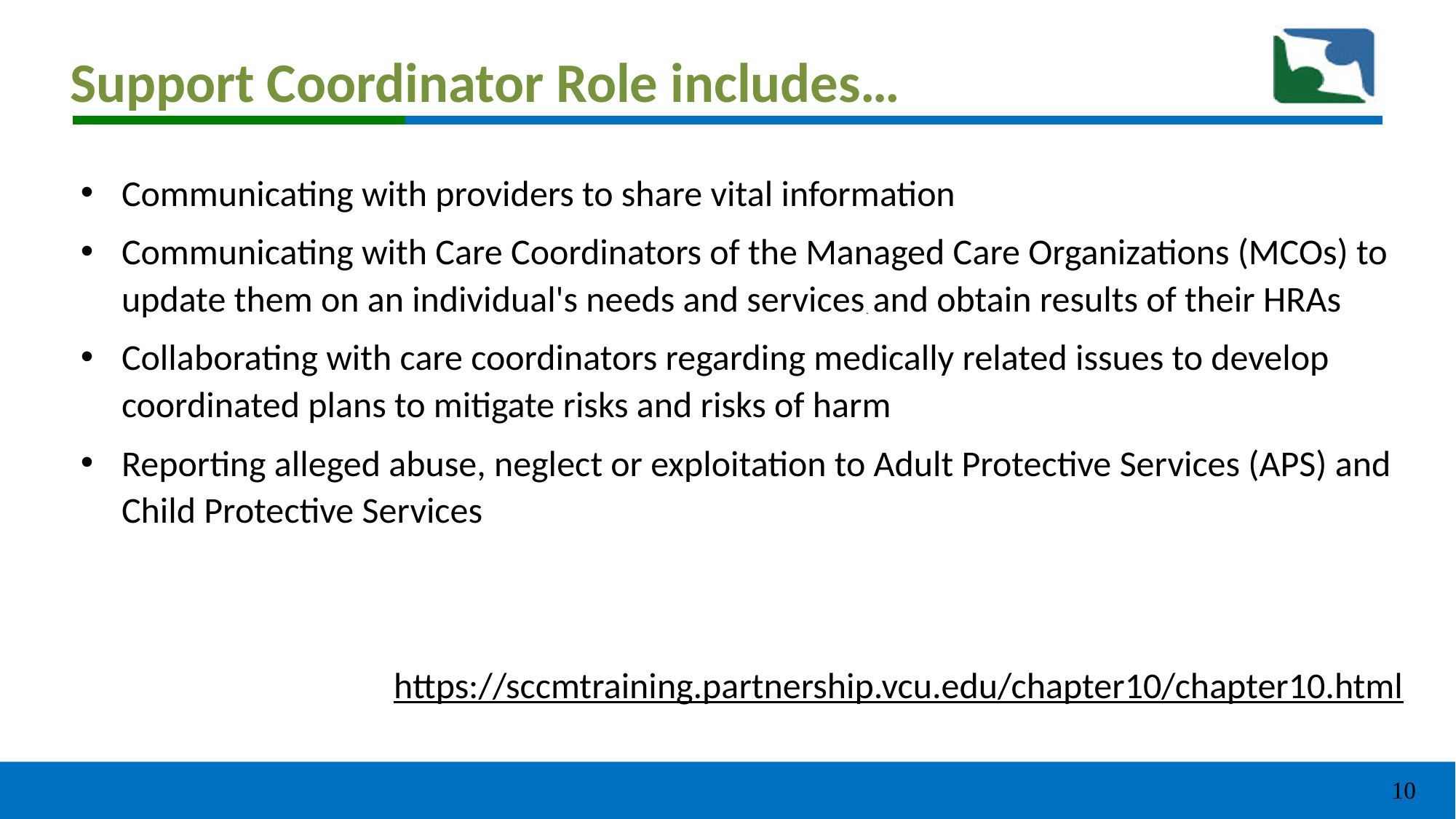

# Support Coordinator Role includes…
Communicating with providers to share vital information
Communicating with Care Coordinators of the Managed Care Organizations (MCOs) to update them on an individual's needs and services and obtain results of their HRAs
Collaborating with care coordinators regarding medically related issues to develop coordinated plans to mitigate risks and risks of harm
Reporting alleged abuse, neglect or exploitation to Adult Protective Services (APS) and Child Protective Services

https://sccmtraining.partnership.vcu.edu/chapter10/chapter10.html
10